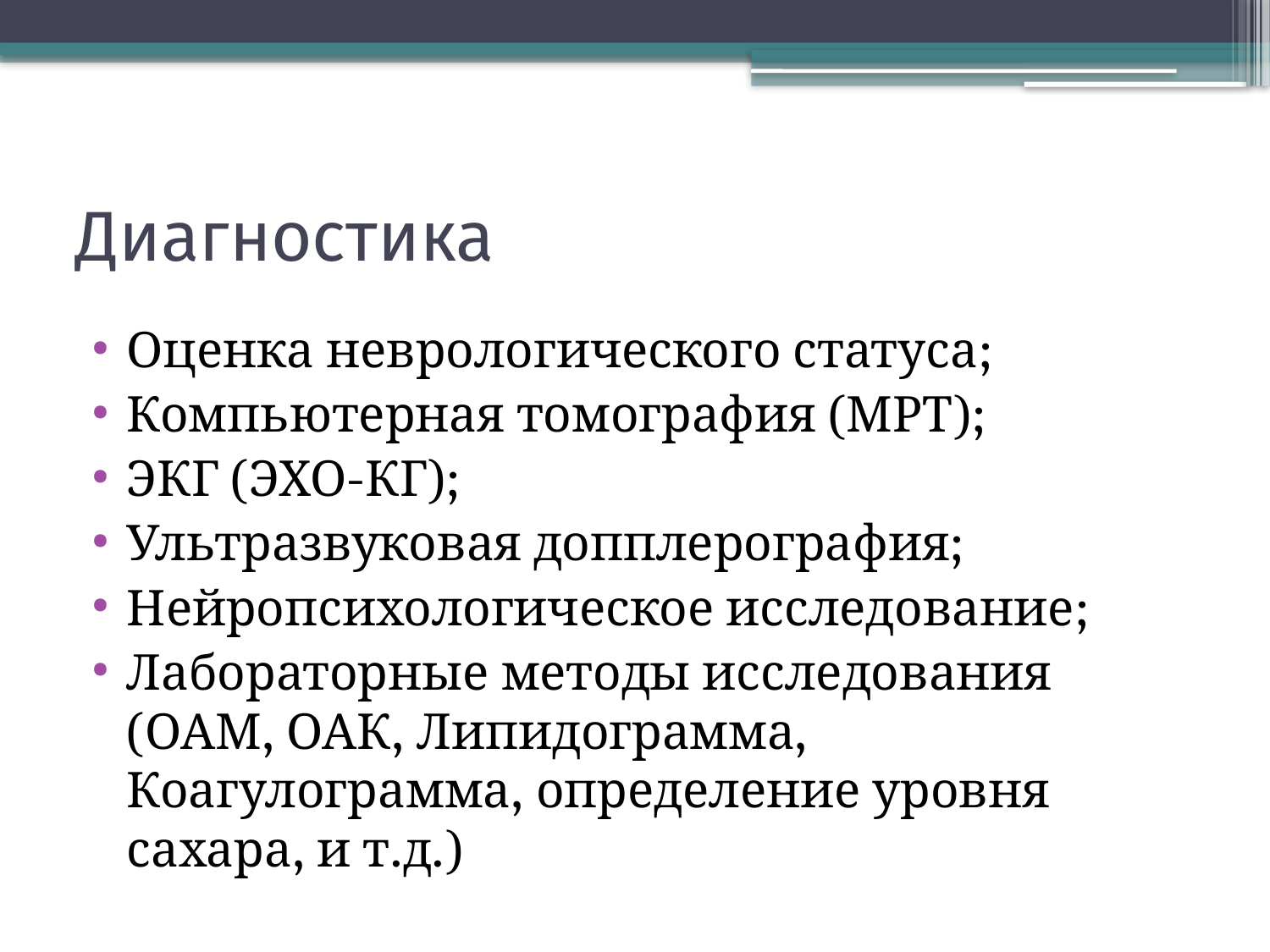

# Диагностика
Оценка неврологического статуса;
Компьютерная томография (МРТ);
ЭКГ (ЭХО-КГ);
Ультразвуковая допплерография;
Нейропсихологическое исследование;
Лабораторные методы исследования (ОАМ, ОАК, Липидограмма, Коагулограмма, определение уровня сахара, и т.д.)